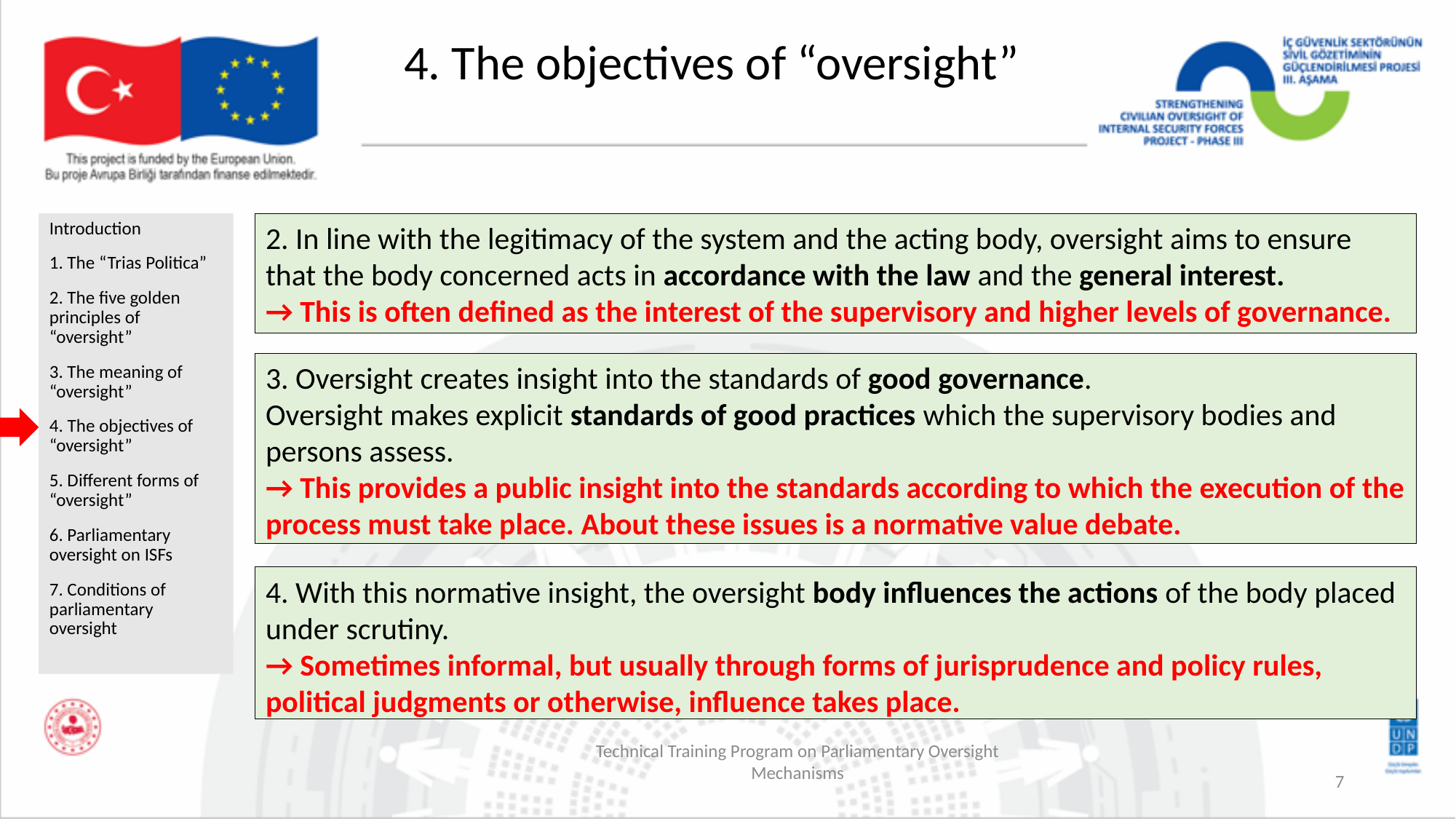

# 4. The objectives of “oversight”
Introduction
1. The “Trias Politica”
2. The five golden principles of “oversight”
3. The meaning of “oversight”
4. The objectives of “oversight”
5. Different forms of “oversight”
6. Parliamentary oversight on ISFs
7. Conditions of parliamentary oversight
2. In line with the legitimacy of the system and the acting body, oversight aims to ensure that the body concerned acts in accordance with the law and the general interest.
→ This is often defined as the interest of the supervisory and higher levels of governance.
3. Oversight creates insight into the standards of good governance.
Oversight makes explicit standards of good practices which the supervisory bodies and persons assess.
→ This provides a public insight into the standards according to which the execution of the process must take place. About these issues is a normative value debate.

4. With this normative insight, the oversight body influences the actions of the body placed under scrutiny.
→ Sometimes informal, but usually through forms of jurisprudence and policy rules, political judgments or otherwise, influence takes place.

Technical Training Program on Parliamentary Oversight Mechanisms
7